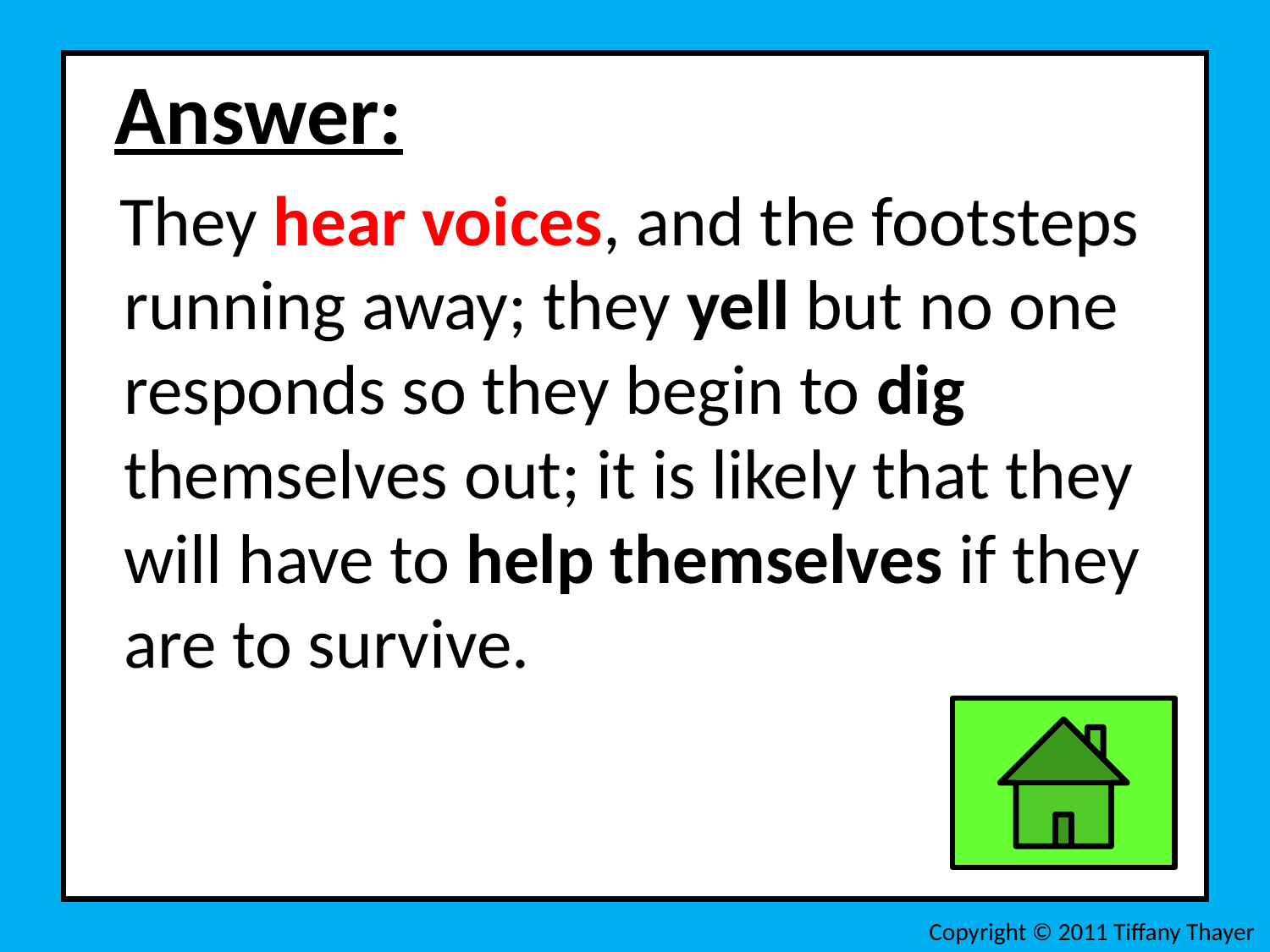

Answer:
   They hear voices, and the footsteps running away; they yell but no one responds so they begin to dig themselves out; it is likely that they will have to help themselves if they are to survive.

Copyright © 2011 Tiffany Thayer